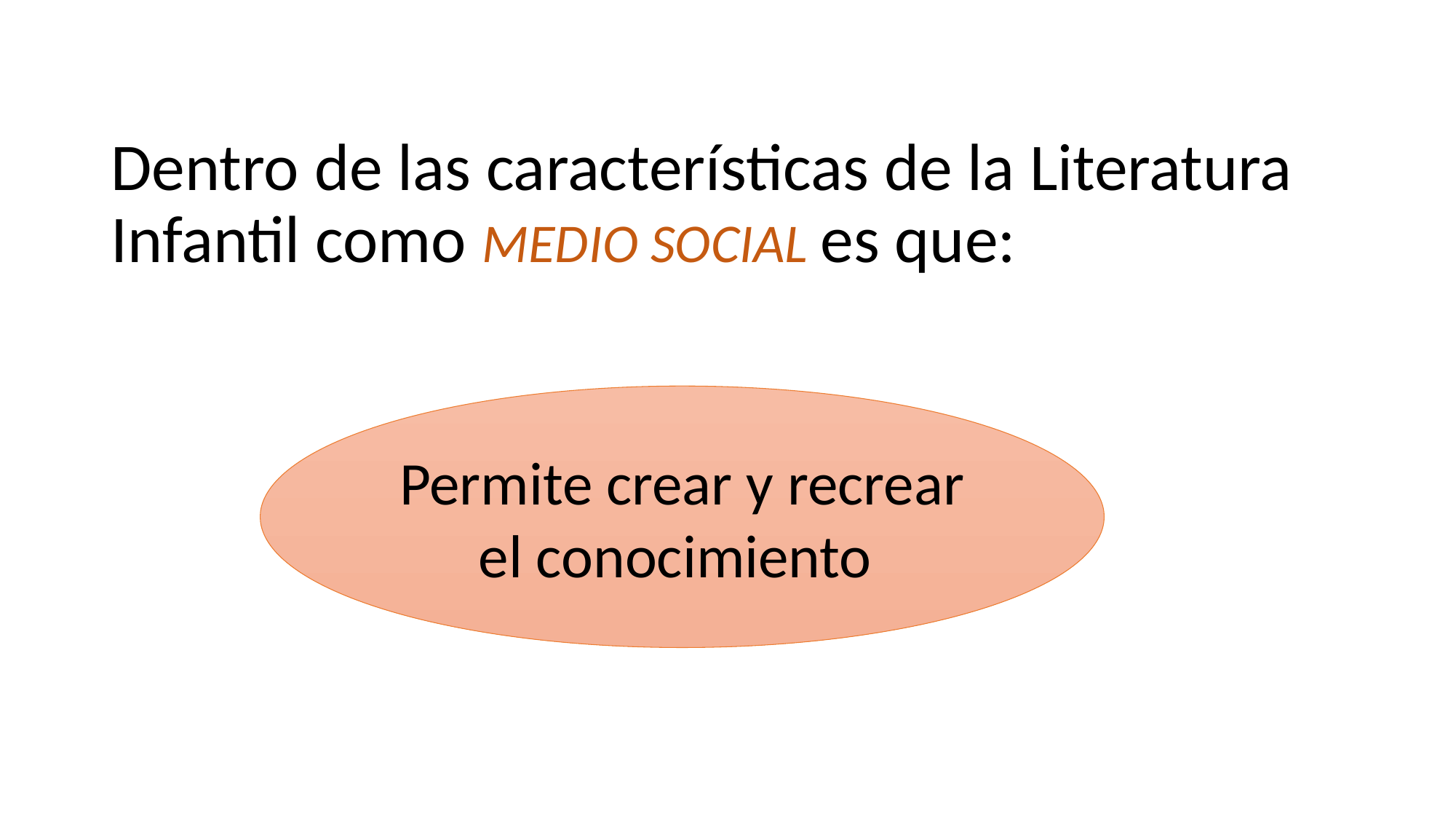

# Dentro de las características de la Literatura Infantil como MEDIO SOCIAL es que:
Permite crear y recrear el conocimiento